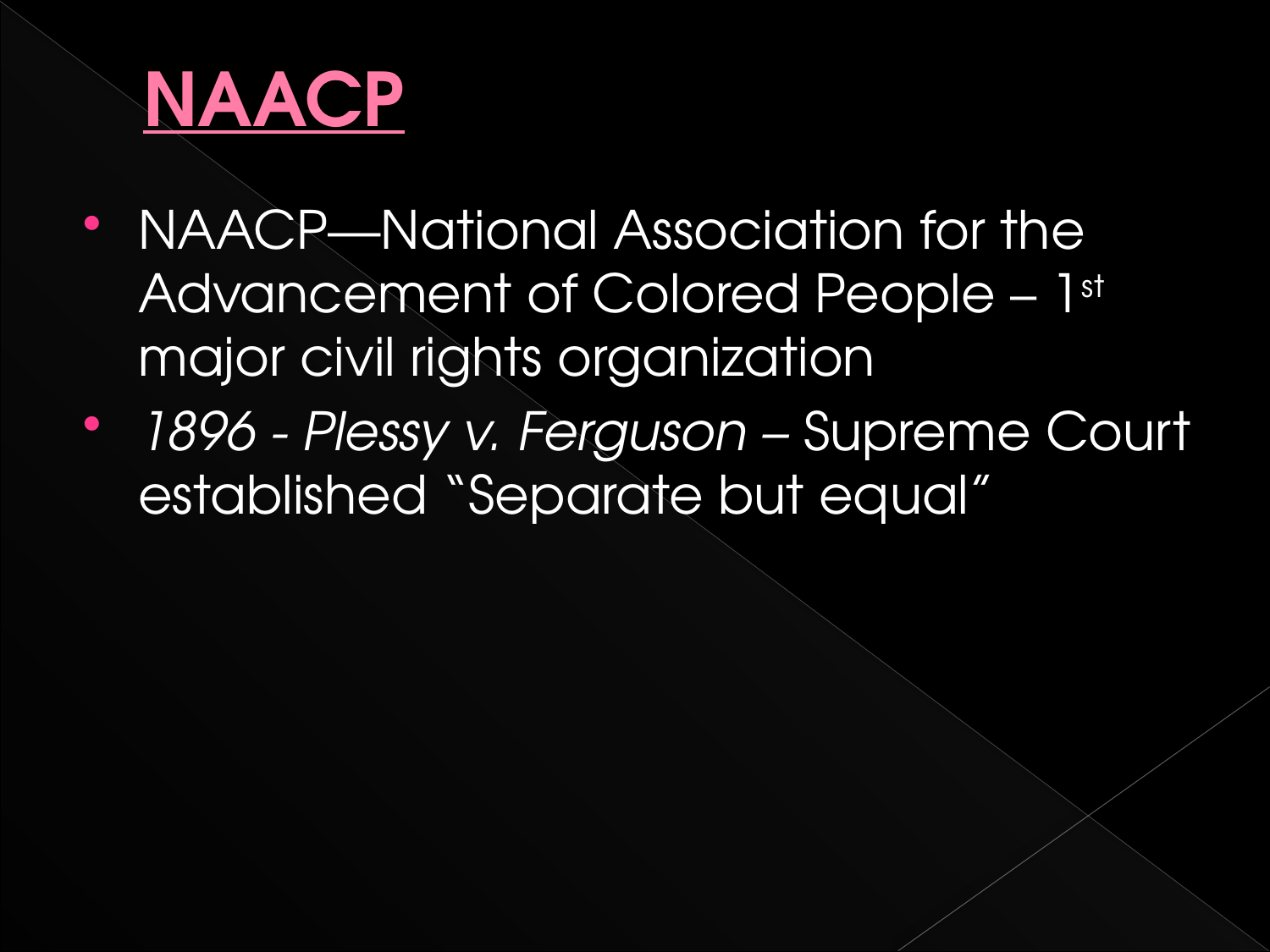

# NAACP
NAACP—National Association for the Advancement of Colored People – 1st  major civil rights organization
1896 - Plessy v. Ferguson – Supreme Court established “Separate but equal”